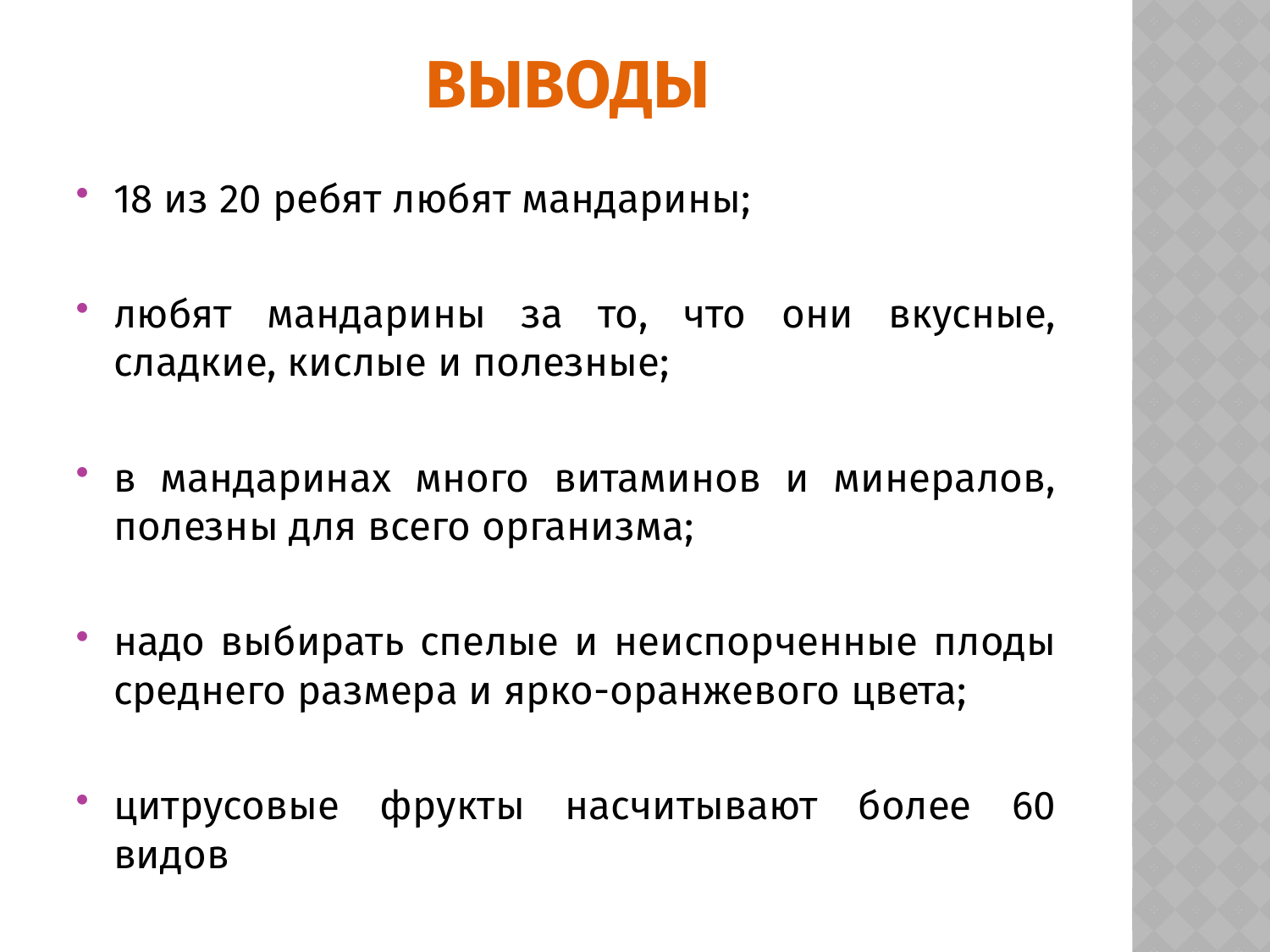

# выводы
18 из 20 ребят любят мандарины;

любят мандарины за то, что они вкусные, сладкие, кислые и полезные;

в мандаринах много витаминов и минералов, полезны для всего организма;

надо выбирать спелые и неиспорченные плоды среднего размера и ярко-оранжевого цвета;

цитрусовые фрукты насчитывают более 60 видов